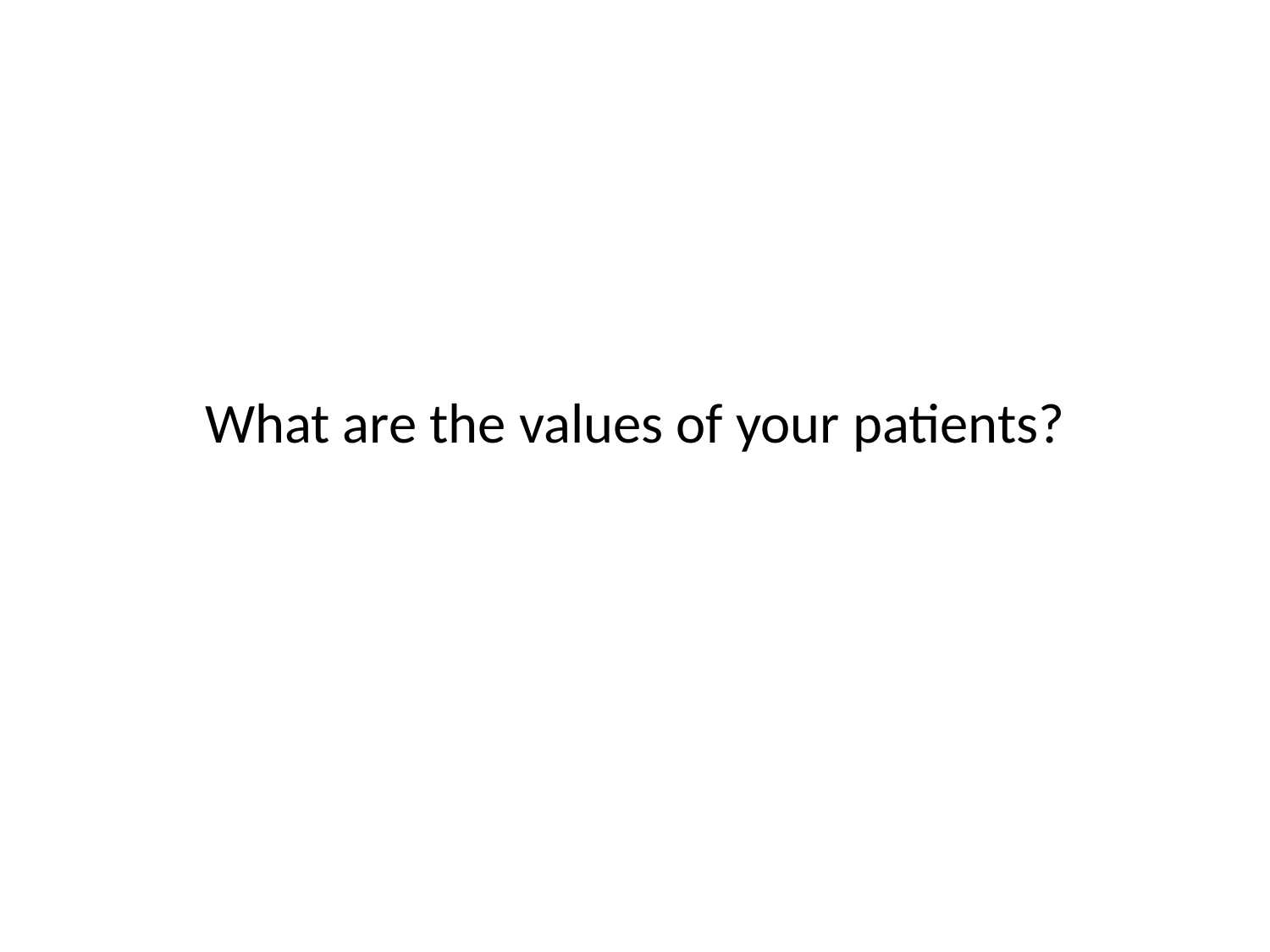

#

What are the values of your patients?